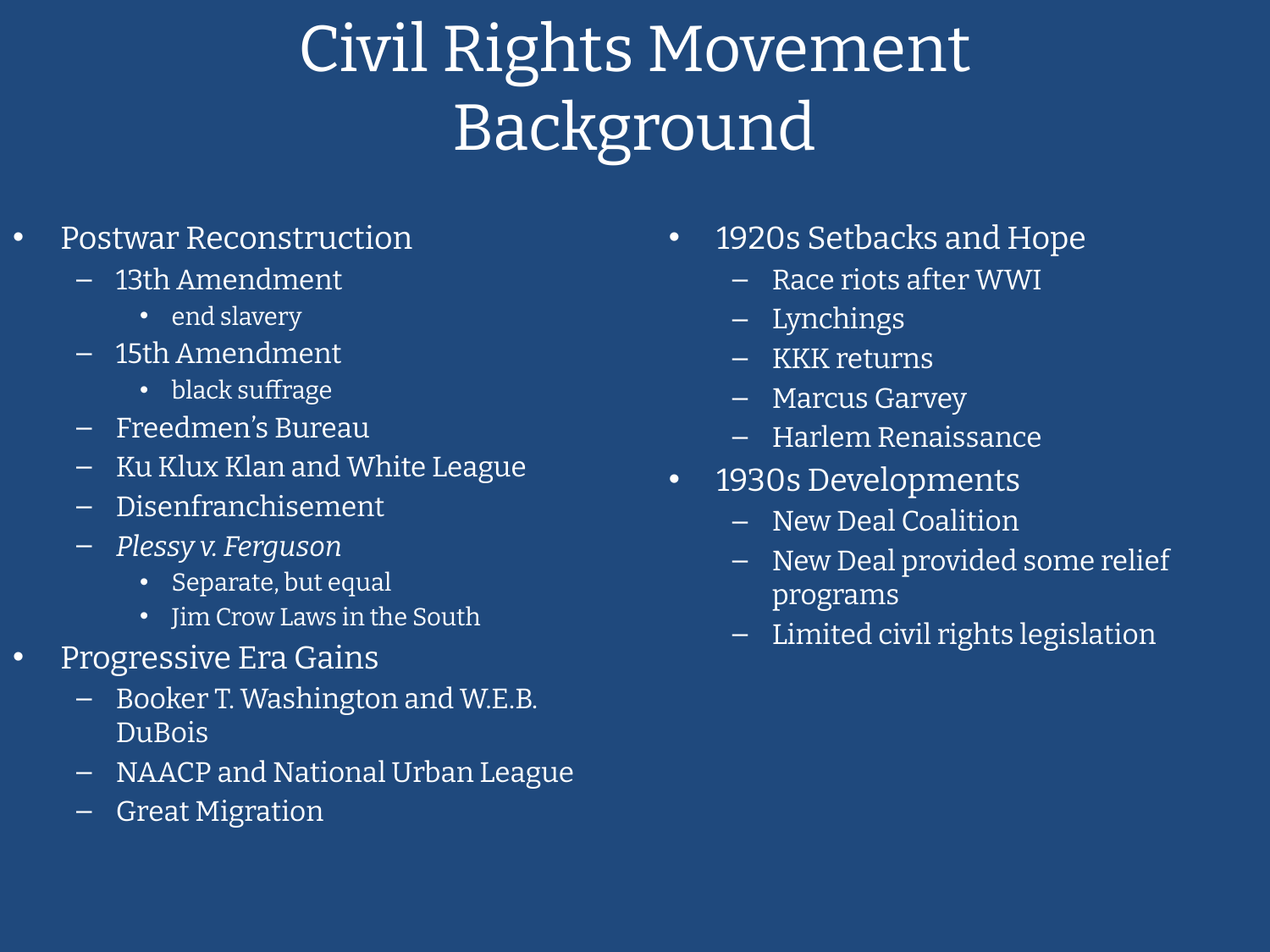

# Civil Rights Movement Background
Postwar Reconstruction
13th Amendment
end slavery
15th Amendment
black suffrage
Freedmen’s Bureau
Ku Klux Klan and White League
Disenfranchisement
Plessy v. Ferguson
Separate, but equal
Jim Crow Laws in the South
Progressive Era Gains
Booker T. Washington and W.E.B. DuBois
NAACP and National Urban League
Great Migration
1920s Setbacks and Hope
Race riots after WWI
Lynchings
KKK returns
Marcus Garvey
Harlem Renaissance
1930s Developments
New Deal Coalition
New Deal provided some relief programs
Limited civil rights legislation